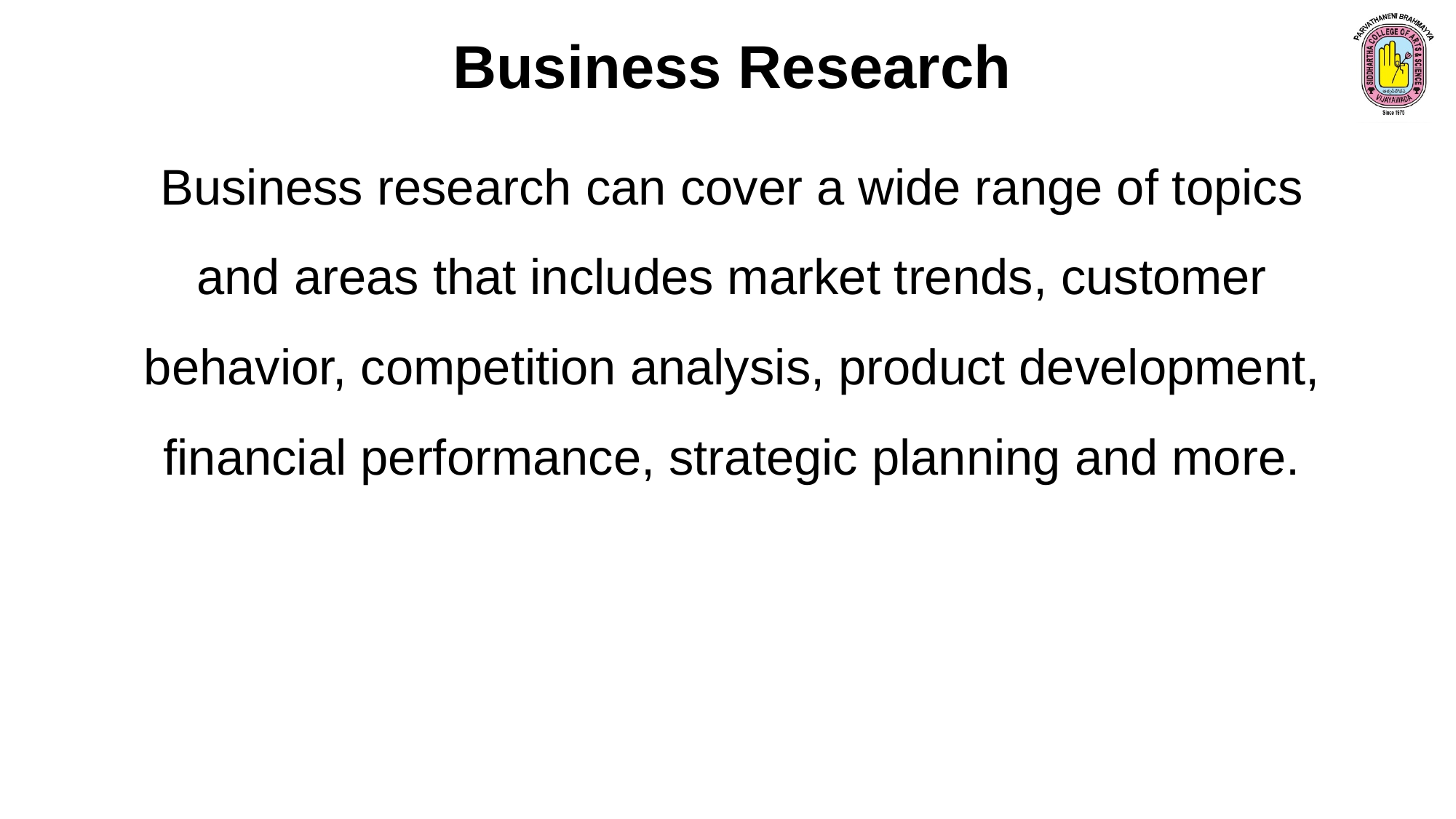

Business Research
Business research can cover a wide range of topics and areas that includes market trends, customer behavior, competition analysis, product development, financial performance, strategic planning and more.